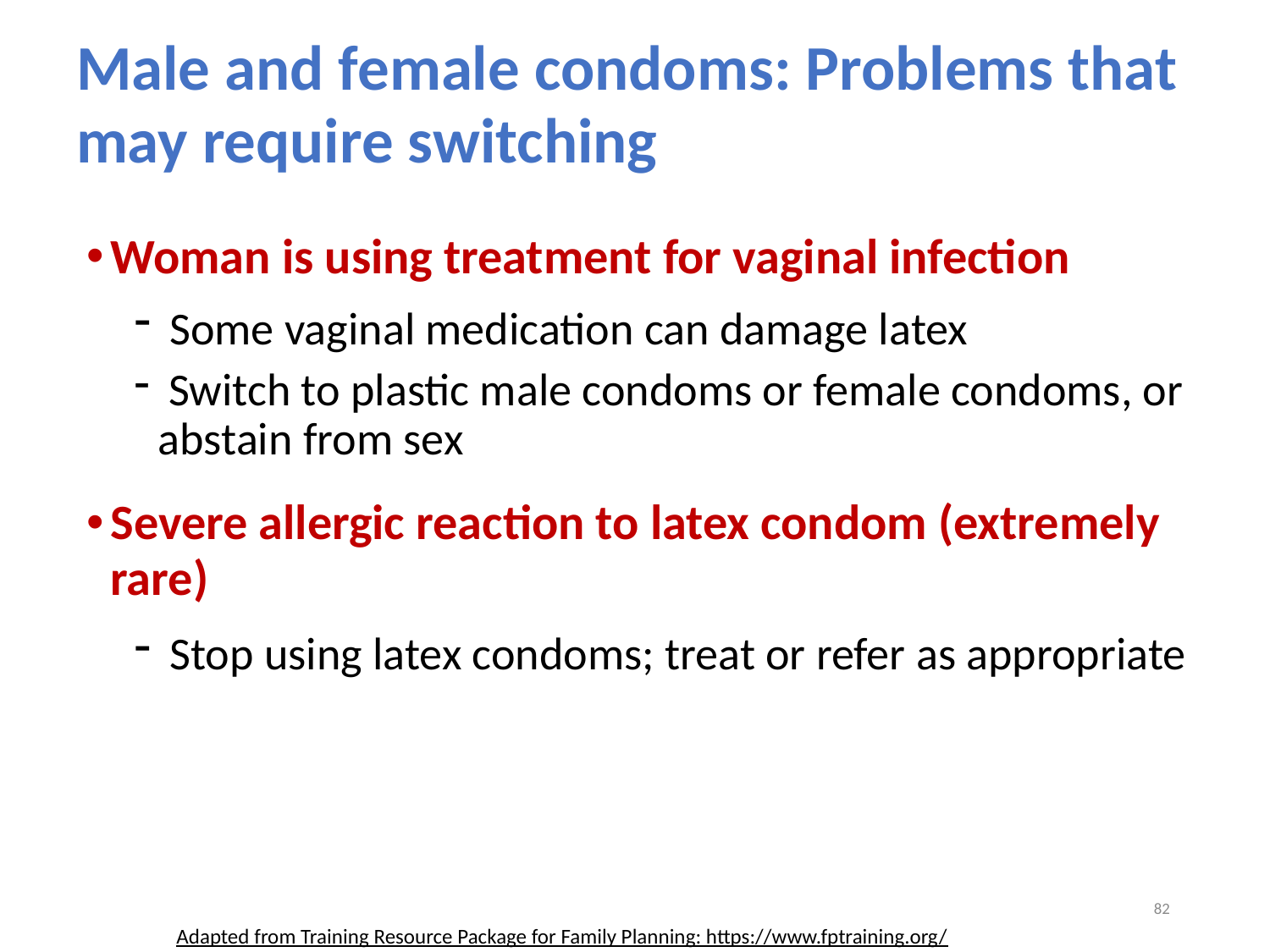

# Male and female condoms: Problems that may require switching
Woman is using treatment for vaginal infection
 Some vaginal medication can damage latex
 Switch to plastic male condoms or female condoms, or abstain from sex
Severe allergic reaction to latex condom (extremely rare)
 Stop using latex condoms; treat or refer as appropriate
82
Adapted from Training Resource Package for Family Planning: https://www.fptraining.org/